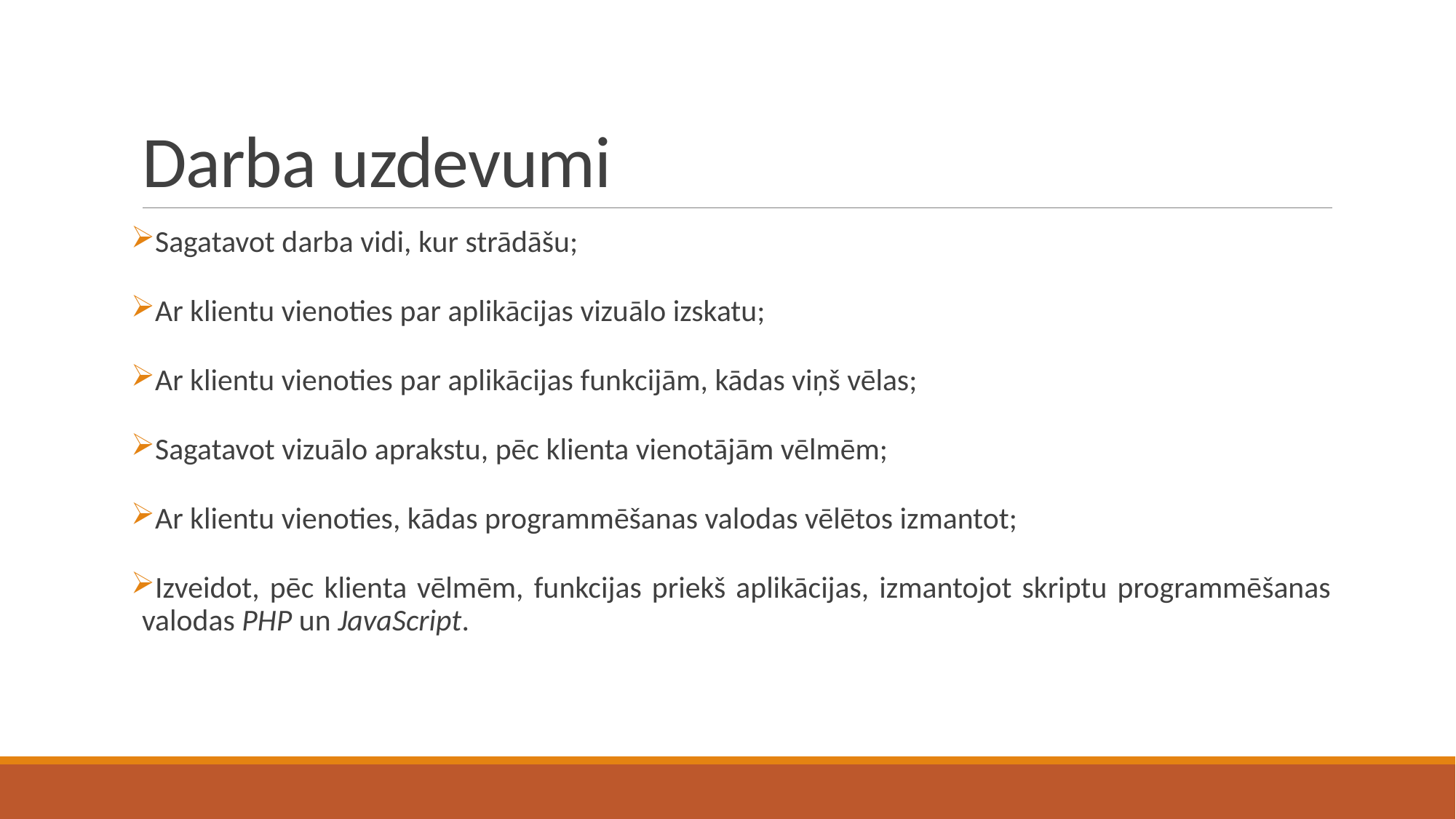

# Darba uzdevumi
Sagatavot darba vidi, kur strādāšu;
Ar klientu vienoties par aplikācijas vizuālo izskatu;
Ar klientu vienoties par aplikācijas funkcijām, kādas viņš vēlas;
Sagatavot vizuālo aprakstu, pēc klienta vienotājām vēlmēm;
Ar klientu vienoties, kādas programmēšanas valodas vēlētos izmantot;
Izveidot, pēc klienta vēlmēm, funkcijas priekš aplikācijas, izmantojot skriptu programmēšanas valodas PHP un JavaScript.